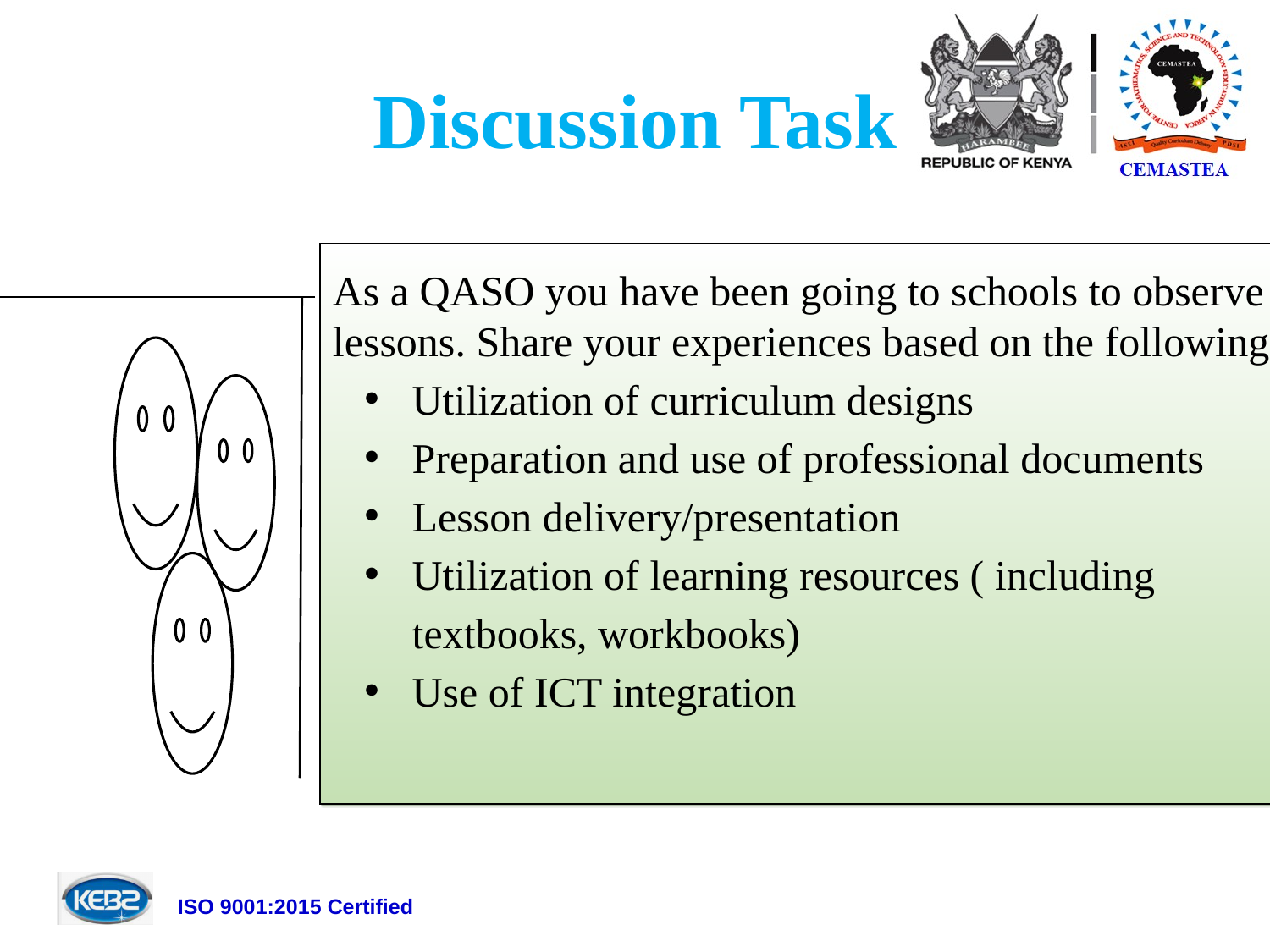

# Discussion Task

As a QASO you have been going to schools to observe lessons. Share your experiences based on the following:
Utilization of curriculum designs
Preparation and use of professional documents
Lesson delivery/presentation
Utilization of learning resources ( including textbooks, workbooks)
Use of ICT integration